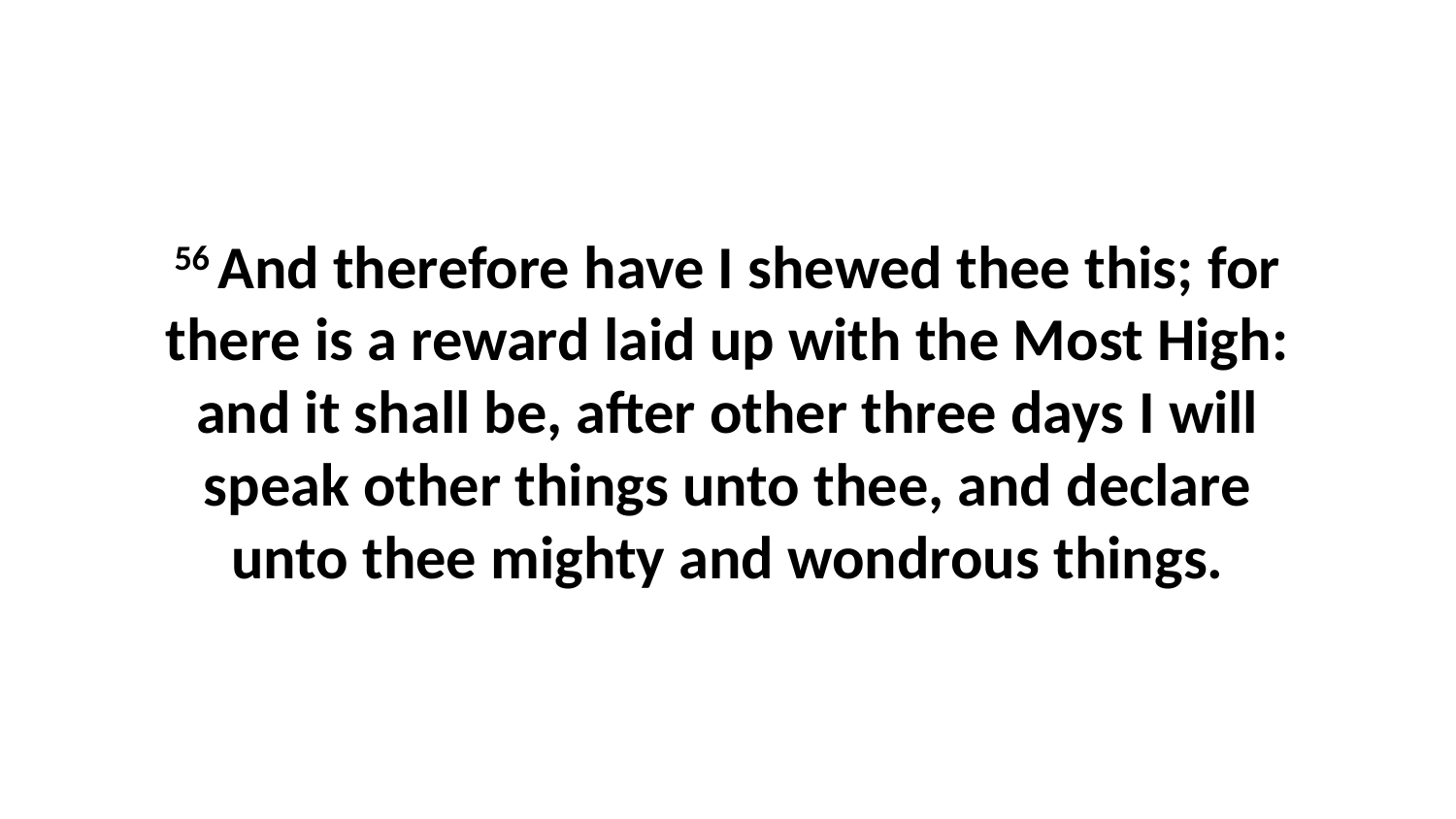

56 And therefore have I shewed thee this; for there is a reward laid up with the Most High: and it shall be, after other three days I will speak other things unto thee, and declare unto thee mighty and wondrous things.